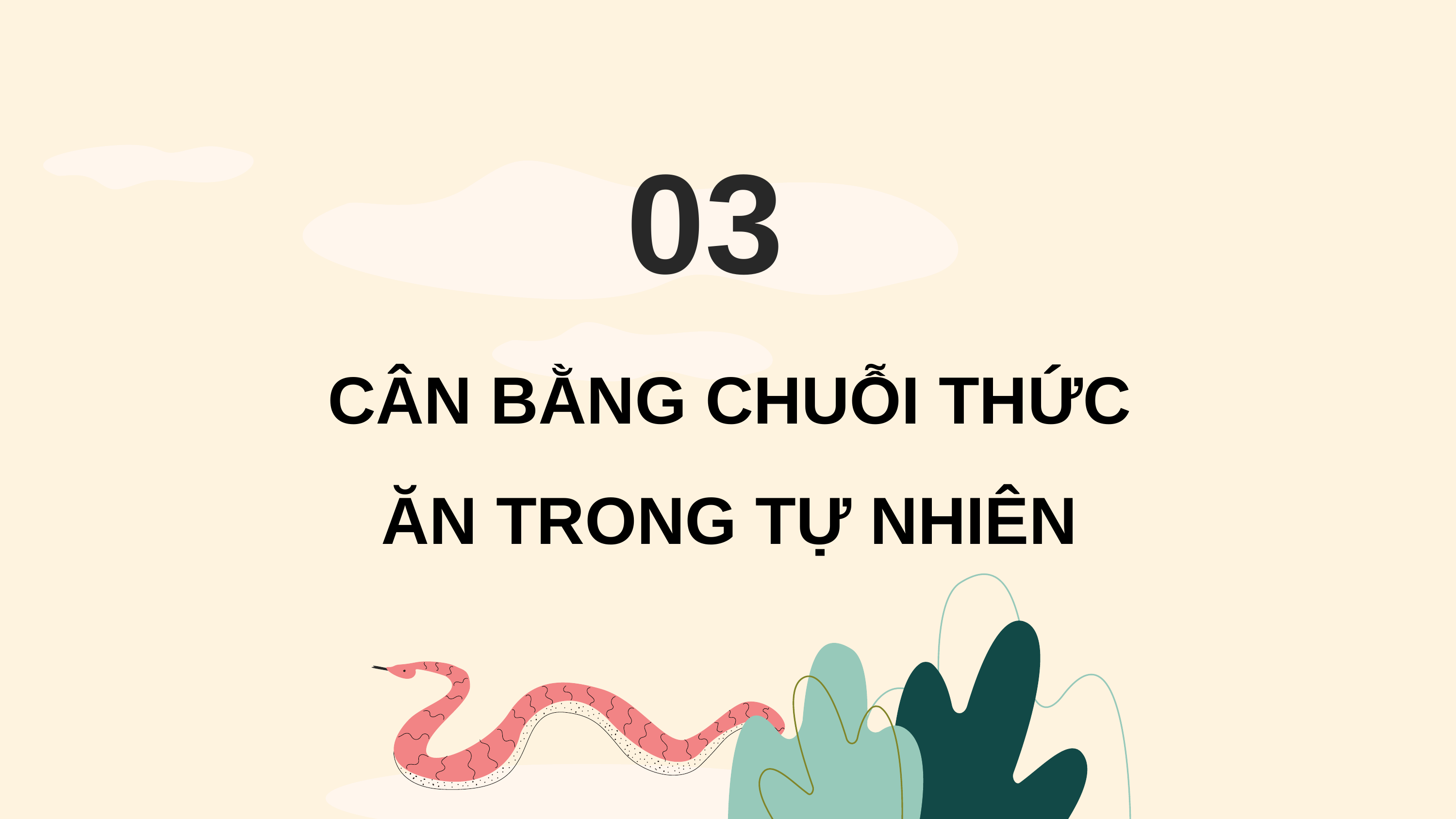

03
CÂN BẰNG CHUỖI THỨC ĂN TRONG TỰ NHIÊN